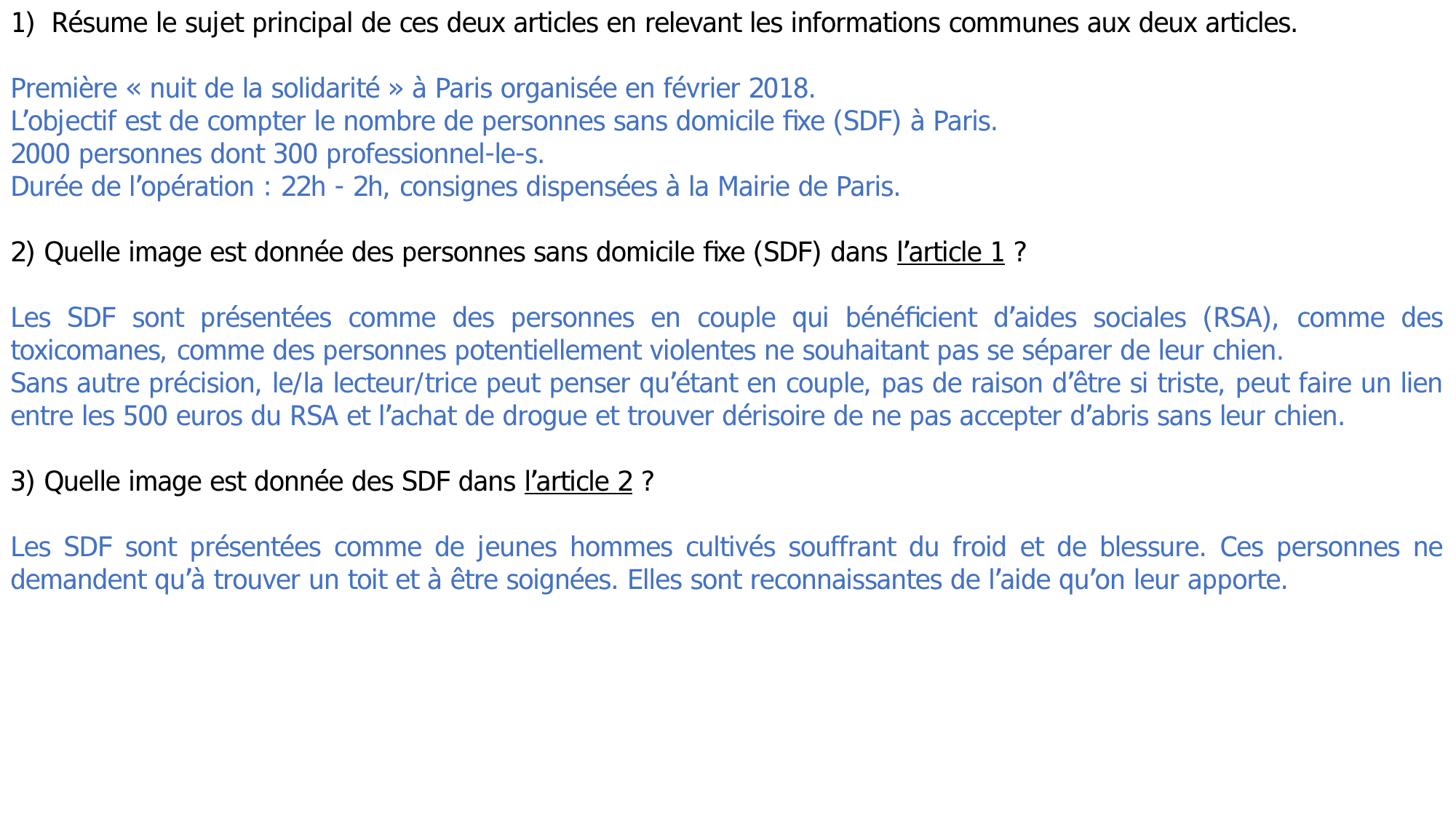

Résume le sujet principal de ces deux articles en relevant les informations communes aux deux articles.

Première « nuit de la solidarité » à Paris organisée en février 2018.
L’objectif est de compter le nombre de personnes sans domicile fixe (SDF) à Paris.
2000 personnes dont 300 professionnel-le-s.
Durée de l’opération : 22h - 2h, consignes dispensées à la Mairie de Paris.

2) Quelle image est donnée des personnes sans domicile fixe (SDF) dans l’article 1 ?

Les SDF sont présentées comme des personnes en couple qui bénéficient d’aides sociales (RSA), comme des toxicomanes, comme des personnes potentiellement violentes ne souhaitant pas se séparer de leur chien.
Sans autre précision, le/la lecteur/trice peut penser qu’étant en couple, pas de raison d’être si triste, peut faire un lien entre les 500 euros du RSA et l’achat de drogue et trouver dérisoire de ne pas accepter d’abris sans leur chien.

3) Quelle image est donnée des SDF dans l’article 2 ?

Les SDF sont présentées comme de jeunes hommes cultivés souffrant du froid et de blessure. Ces personnes ne demandent qu’à trouver un toit et à être soignées. Elles sont reconnaissantes de l’aide qu’on leur apporte.